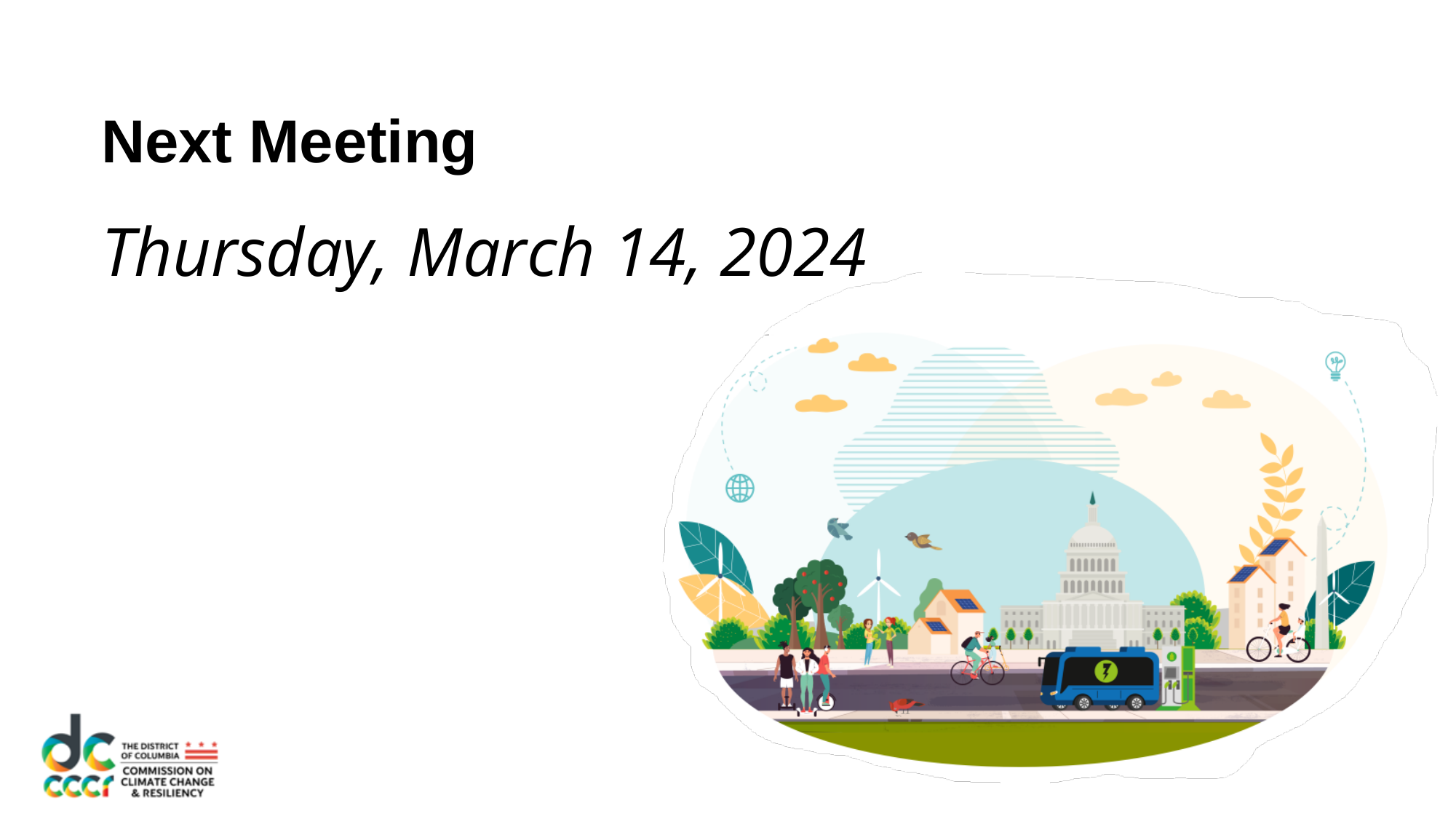

# Next Meeting
Thursday, March 14, 2024